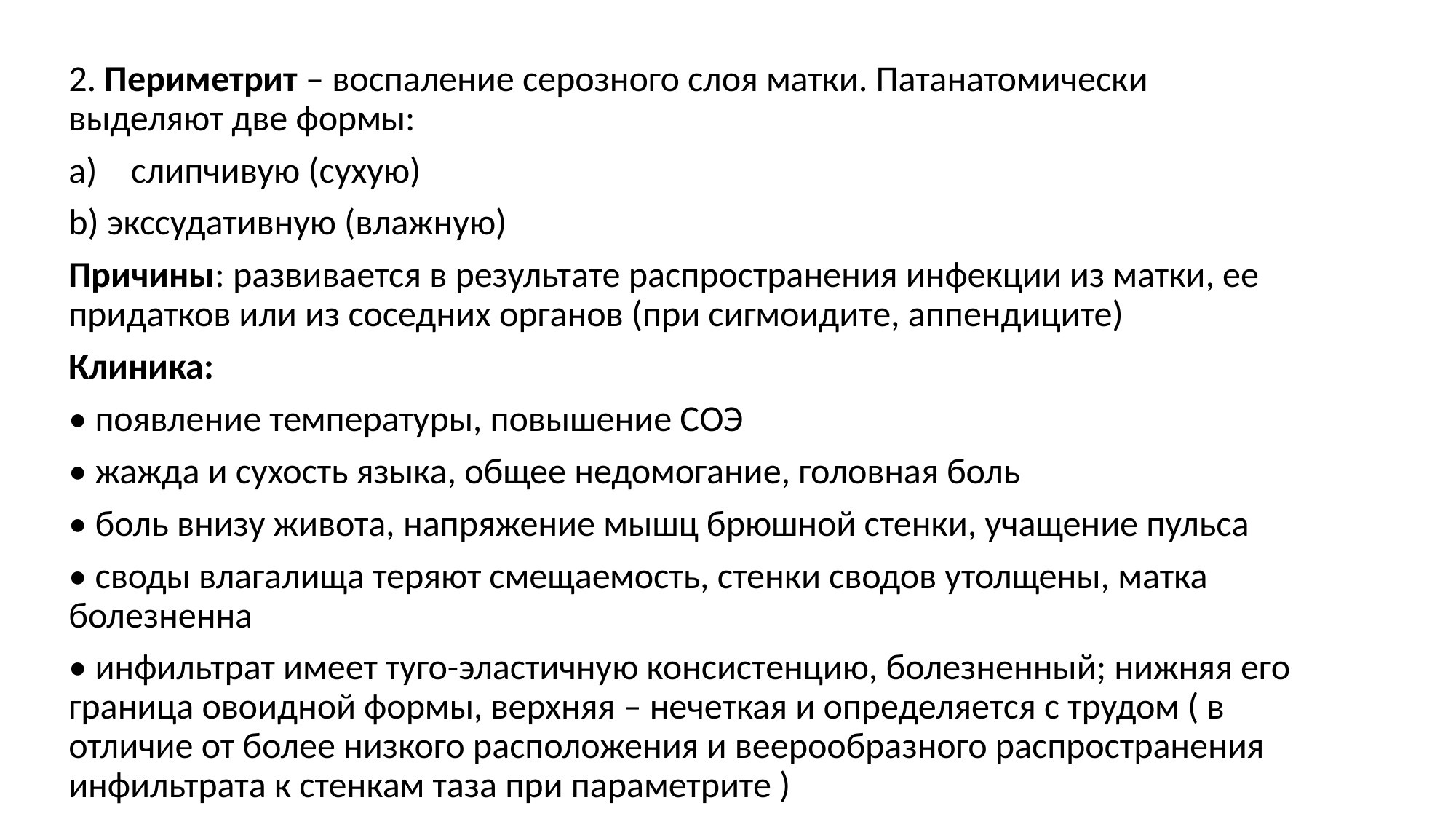

2. Периметрит – воспаление серозного слоя матки. Патанатомически выделяют две формы:
слипчивую (сухую)
b) экссудативную (влажную)
Причины: развивается в результате распространения инфекции из матки, ее придатков или из соседних органов (при сигмоидите, аппендиците)
Клиника:
• появление температуры, повышение СОЭ
• жажда и сухость языка, общее недомогание, головная боль
• боль внизу живота, напряжение мышц брюшной стенки, учащение пульса
• своды влагалища теряют смещаемость, стенки сводов утолщены, матка болезненна
• инфильтрат имеет туго-эластичную консистенцию, болезненный; нижняя его граница овоидной формы, верхняя – нечеткая и определяется с трудом ( в отличие от более низкого расположения и веерообразного распространения инфильтрата к стенкам таза при параметрите )